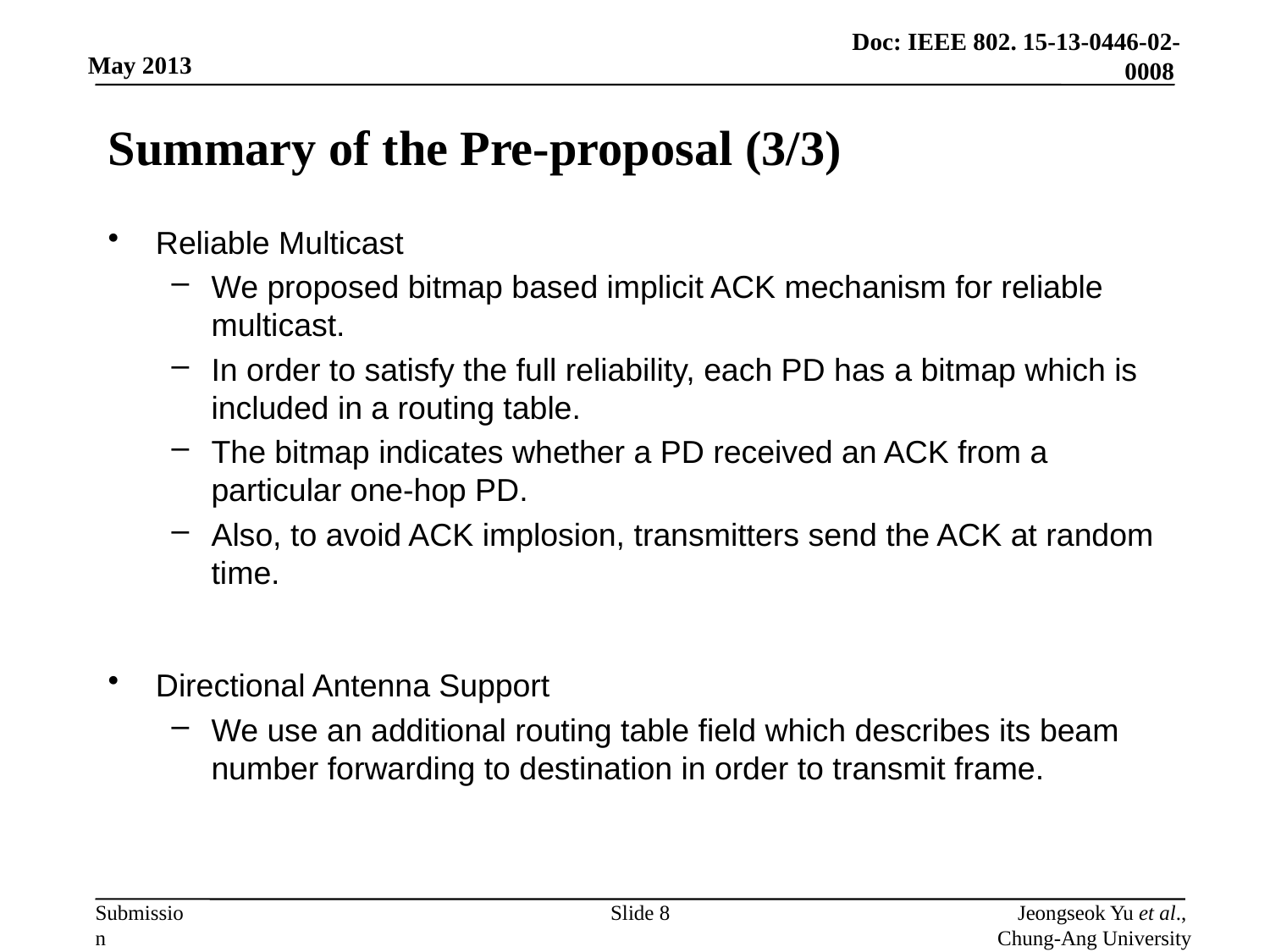

# Summary of the Pre-proposal (3/3)
Reliable Multicast
We proposed bitmap based implicit ACK mechanism for reliable multicast.
In order to satisfy the full reliability, each PD has a bitmap which is included in a routing table.
The bitmap indicates whether a PD received an ACK from a particular one-hop PD.
Also, to avoid ACK implosion, transmitters send the ACK at random time.

Directional Antenna Support
We use an additional routing table field which describes its beam number forwarding to destination in order to transmit frame.
Slide 8